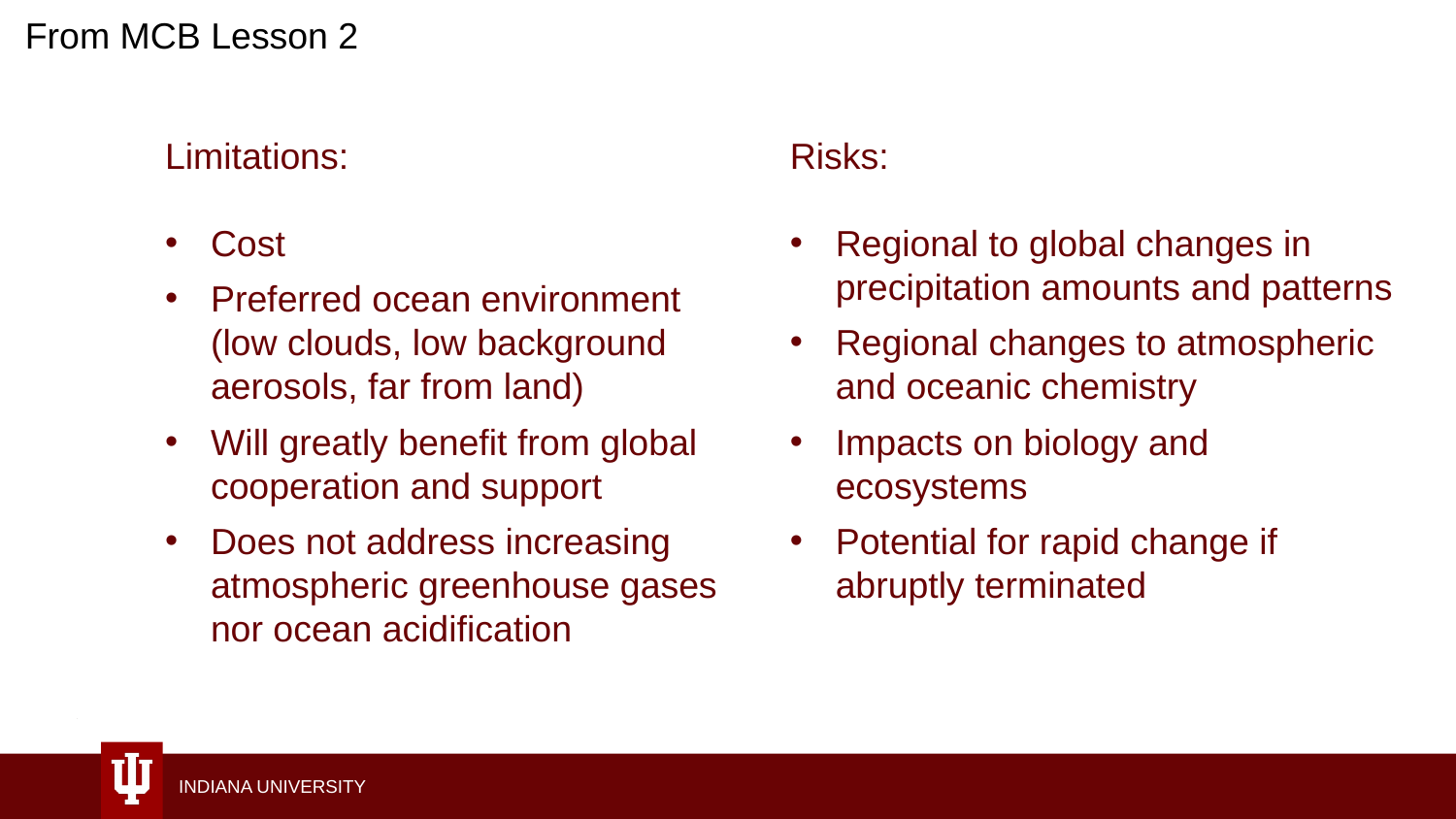

From MCB Lesson 2
Risks:

Regional to global changes in precipitation amounts and patterns
Regional changes to atmospheric and oceanic chemistry
Impacts on biology and ecosystems
Potential for rapid change if abruptly terminated

Limitations:

Cost
Preferred ocean environment (low clouds, low background aerosols, far from land)
Will greatly benefit from global cooperation and support
Does not address increasing atmospheric greenhouse gases nor ocean acidification